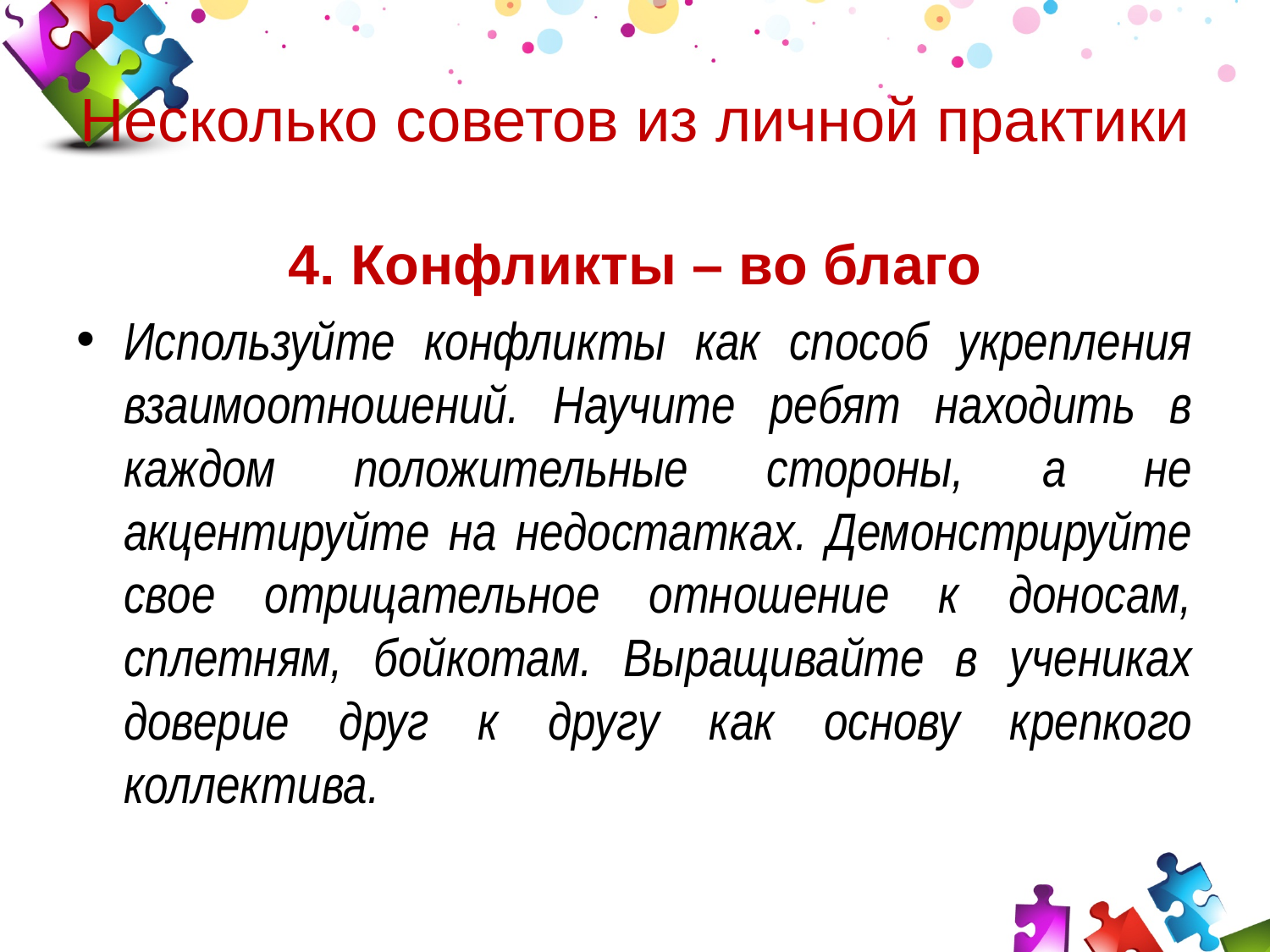

# Несколько советов из личной практики
4. Конфликты – во благо
Используйте конфликты как способ укрепления взаимоотношений. Научите ребят находить в каждом положительные стороны, а не акцентируйте на недостатках. Демонстрируйте свое отрицательное отношение к доносам, сплетням, бойкотам. Выращивайте в учениках доверие друг к другу как основу крепкого коллектива.